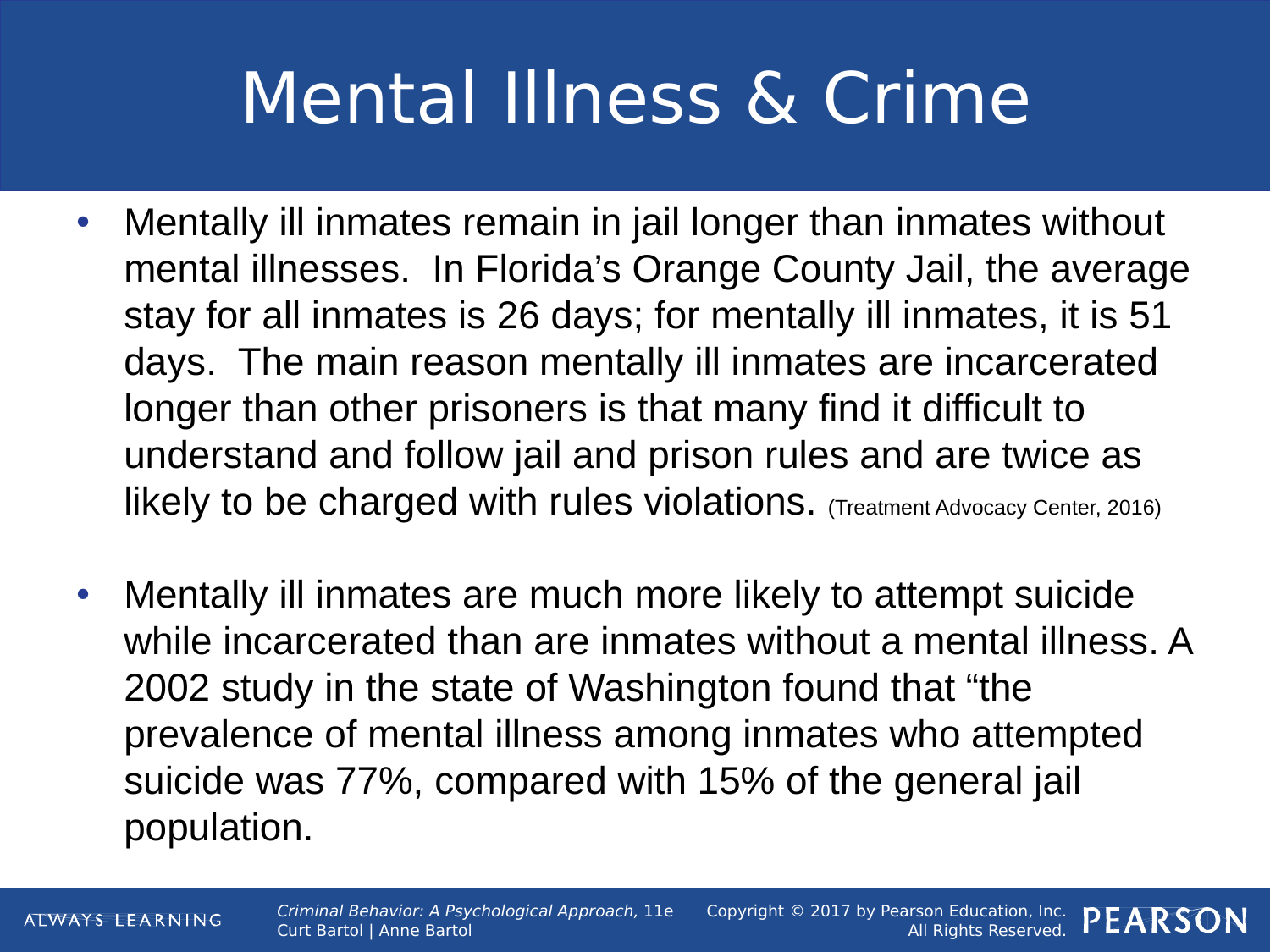

# Mental Illness & Crime
Mentally ill inmates remain in jail longer than inmates without mental illnesses.  In Florida’s Orange County Jail, the average stay for all inmates is 26 days; for mentally ill inmates, it is 51 days.  The main reason mentally ill inmates are incarcerated longer than other prisoners is that many find it difficult to understand and follow jail and prison rules and are twice as likely to be charged with rules violations. (Treatment Advocacy Center, 2016)

Mentally ill inmates are much more likely to attempt suicide while incarcerated than are inmates without a mental illness. A 2002 study in the state of Washington found that “the prevalence of mental illness among inmates who attempted suicide was 77%, compared with 15% of the general jail population.